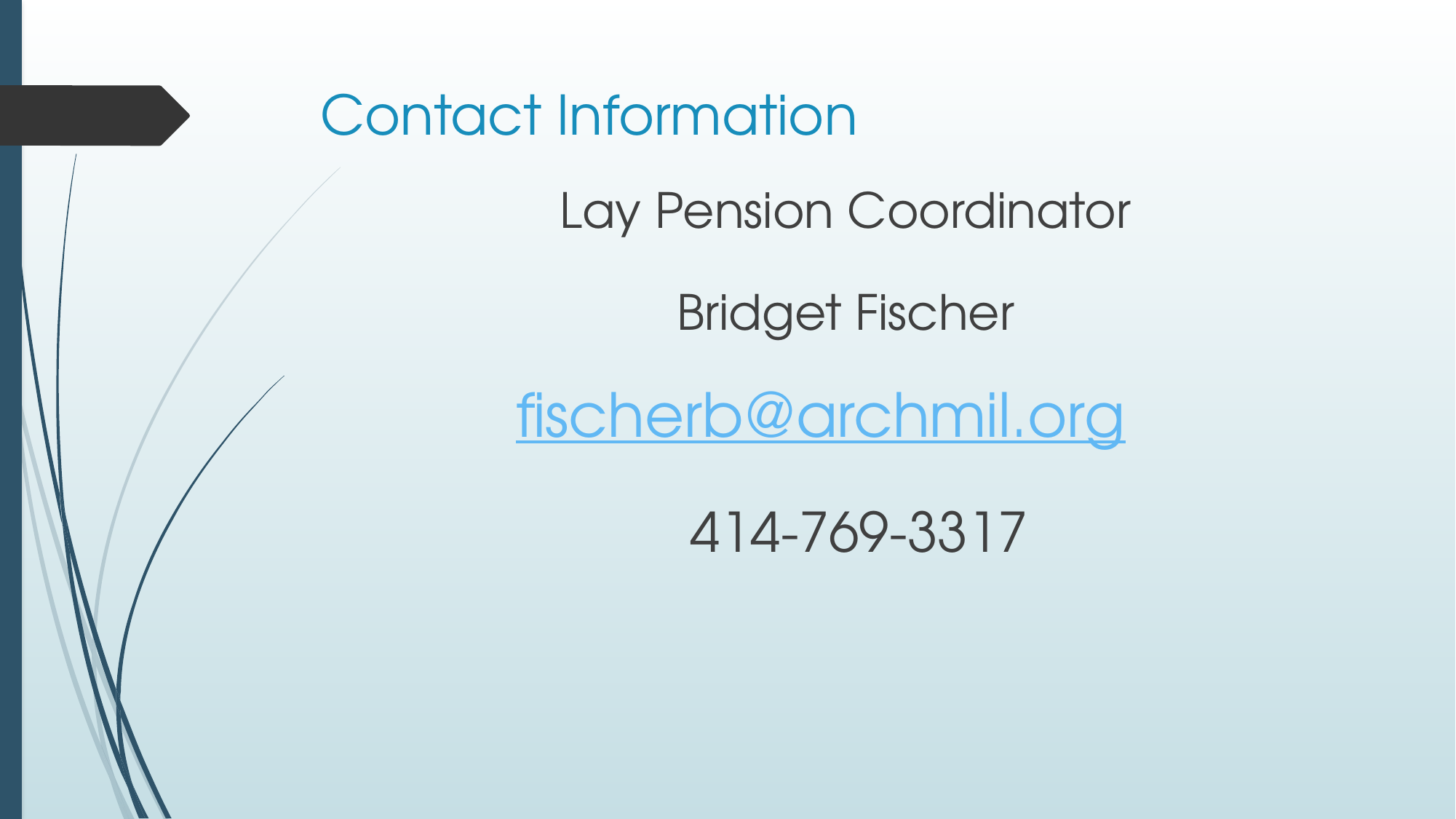

# Contact Information
Lay Pension Coordinator
Bridget Fischer
fischerb@archmil.org
  414-769-3317